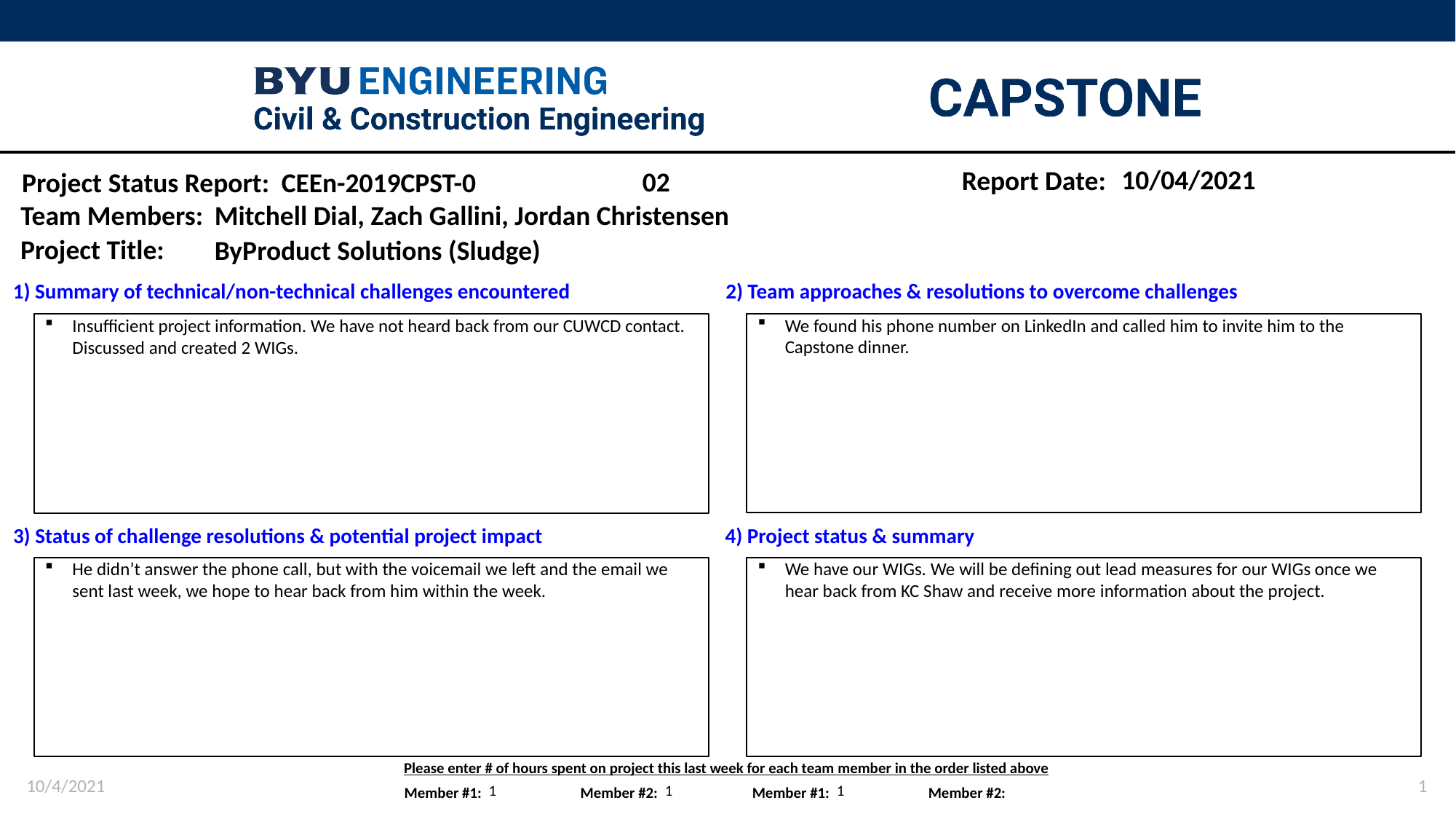

10/04/2021
02
Mitchell Dial, Zach Gallini, Jordan Christensen
ByProduct Solutions (Sludge)
We found his phone number on LinkedIn and called him to invite him to the Capstone dinner.
Insufficient project information. We have not heard back from our CUWCD contact. Discussed and created 2 WIGs.
He didn’t answer the phone call, but with the voicemail we left and the email we sent last week, we hope to hear back from him within the week.
We have our WIGs. We will be defining out lead measures for our WIGs once we hear back from KC Shaw and receive more information about the project.
10/4/2021
1
1
1
1